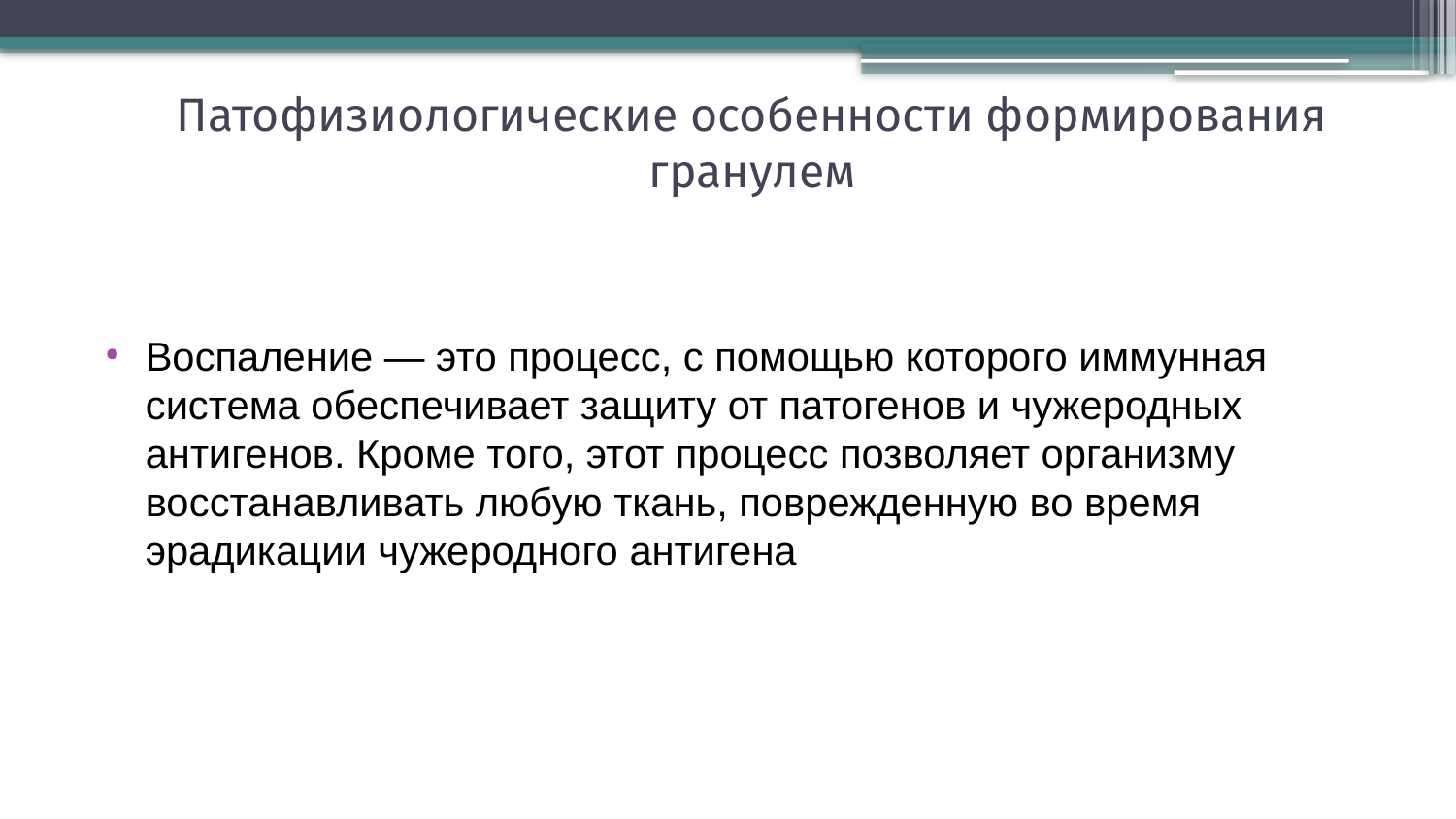

# Патофизиологические особенности формирования гранулем

Воспаление — это процесс, с помощью которого иммунная система обеспечивает защиту от патогенов и чужеродных антигенов. Кроме того, этот процесс позволяет организму восстанавливать любую ткань, поврежденную во время эрадикации чужеродного антигена